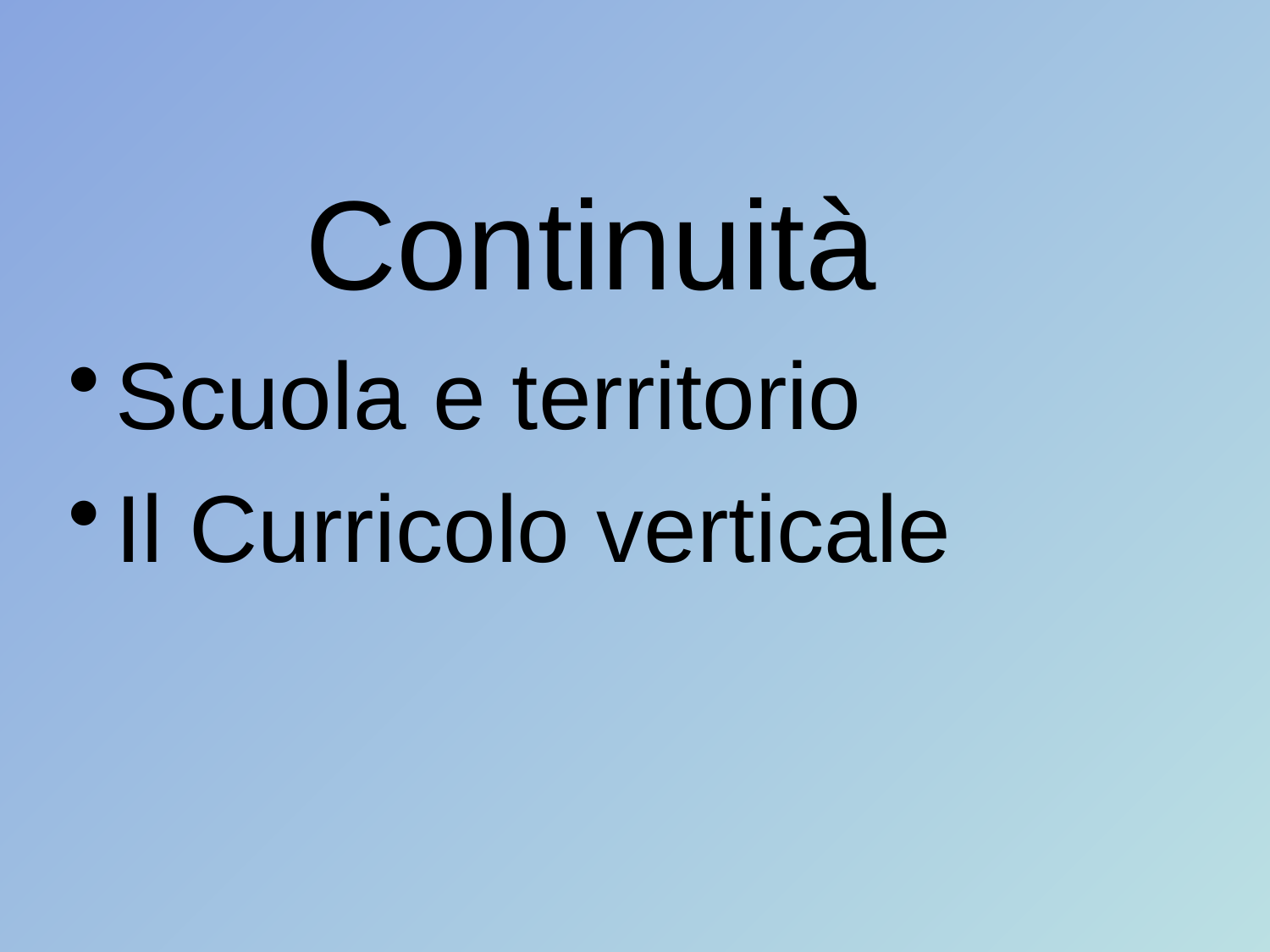

Continuità
Scuola e territorio
Il Curricolo verticale